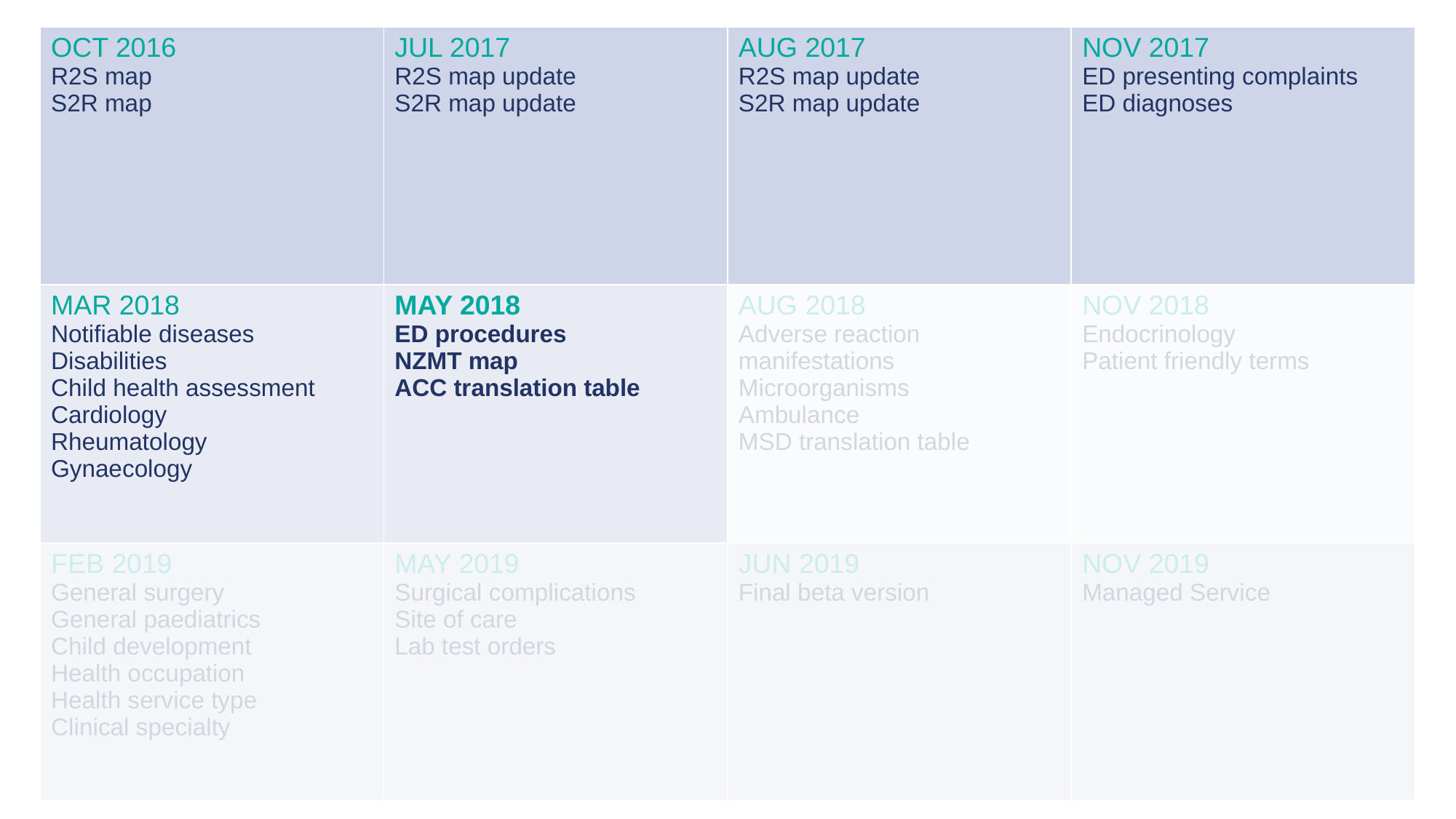

| OCT 2016 R2S map S2R map | JUL 2017 R2S map update S2R map update | AUG 2017 R2S map update S2R map update | NOV 2017 ED presenting complaints ED diagnoses |
| --- | --- | --- | --- |
| MAR 2018 Notifiable diseases Disabilities Child health assessment Cardiology Rheumatology Gynaecology | MAY 2018 ED procedures NZMT map ACC translation table | AUG 2018 Adverse reaction manifestations Microorganisms Ambulance MSD translation table | NOV 2018 Endocrinology Patient friendly terms |
| FEB 2019 General surgery General paediatrics Child development Health occupation Health service type Clinical specialty | MAY 2019 Surgical complications Site of care Lab test orders | JUN 2019 Final beta version | NOV 2019 Managed Service |